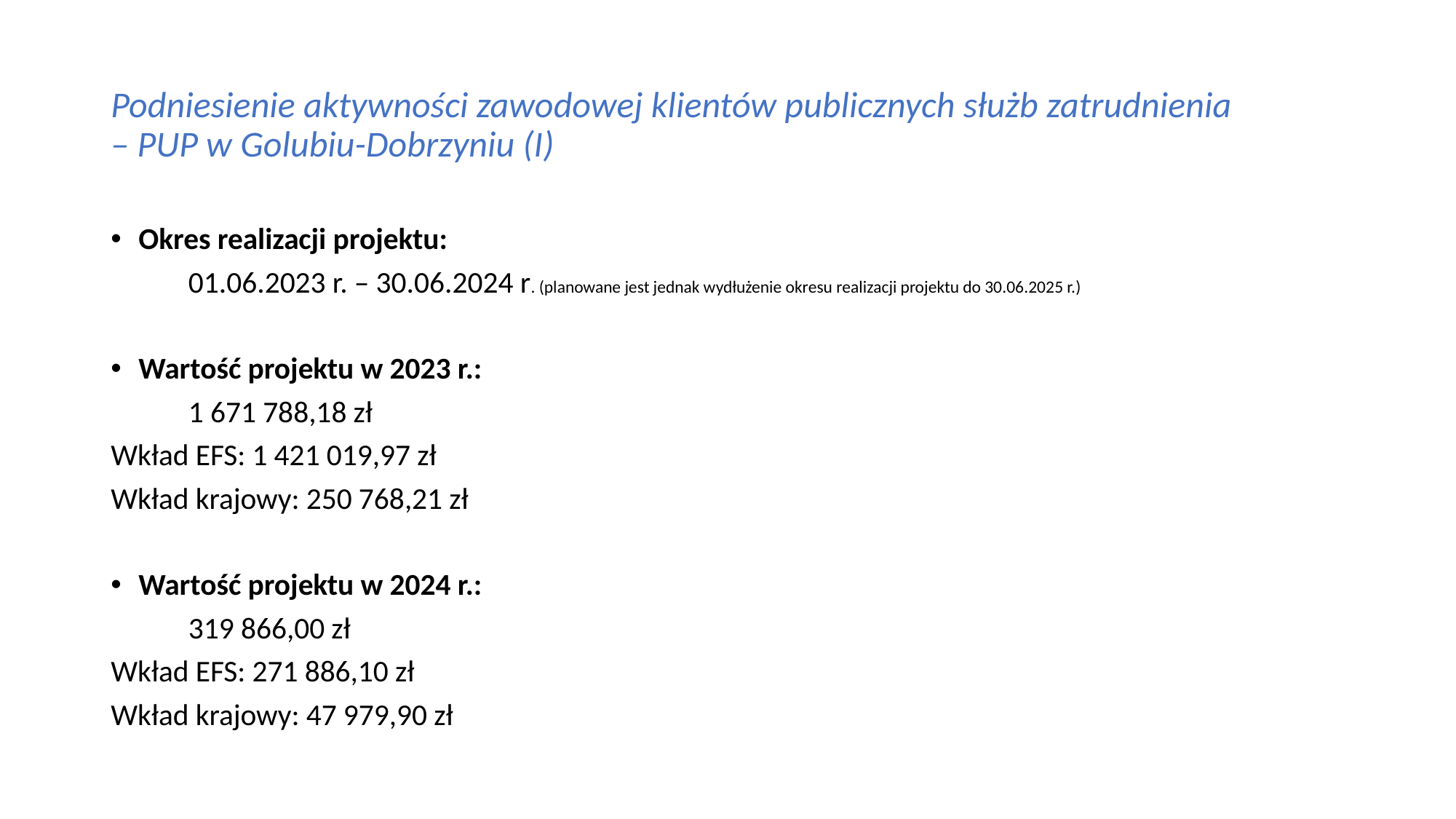

# Podniesienie aktywności zawodowej klientów publicznych służb zatrudnienia – PUP w Golubiu-Dobrzyniu (I)
Okres realizacji projektu:
			01.06.2023 r. – 30.06.2024 r. (planowane jest jednak wydłużenie okresu realizacji projektu do 30.06.2025 r.)

Wartość projektu w 2023 r.:
				1 671 788,18 zł
Wkład EFS: 1 421 019,97 zł
Wkład krajowy: 250 768,21 zł

Wartość projektu w 2024 r.:
				319 866,00 zł
Wkład EFS: 271 886,10 zł
Wkład krajowy: 47 979,90 zł